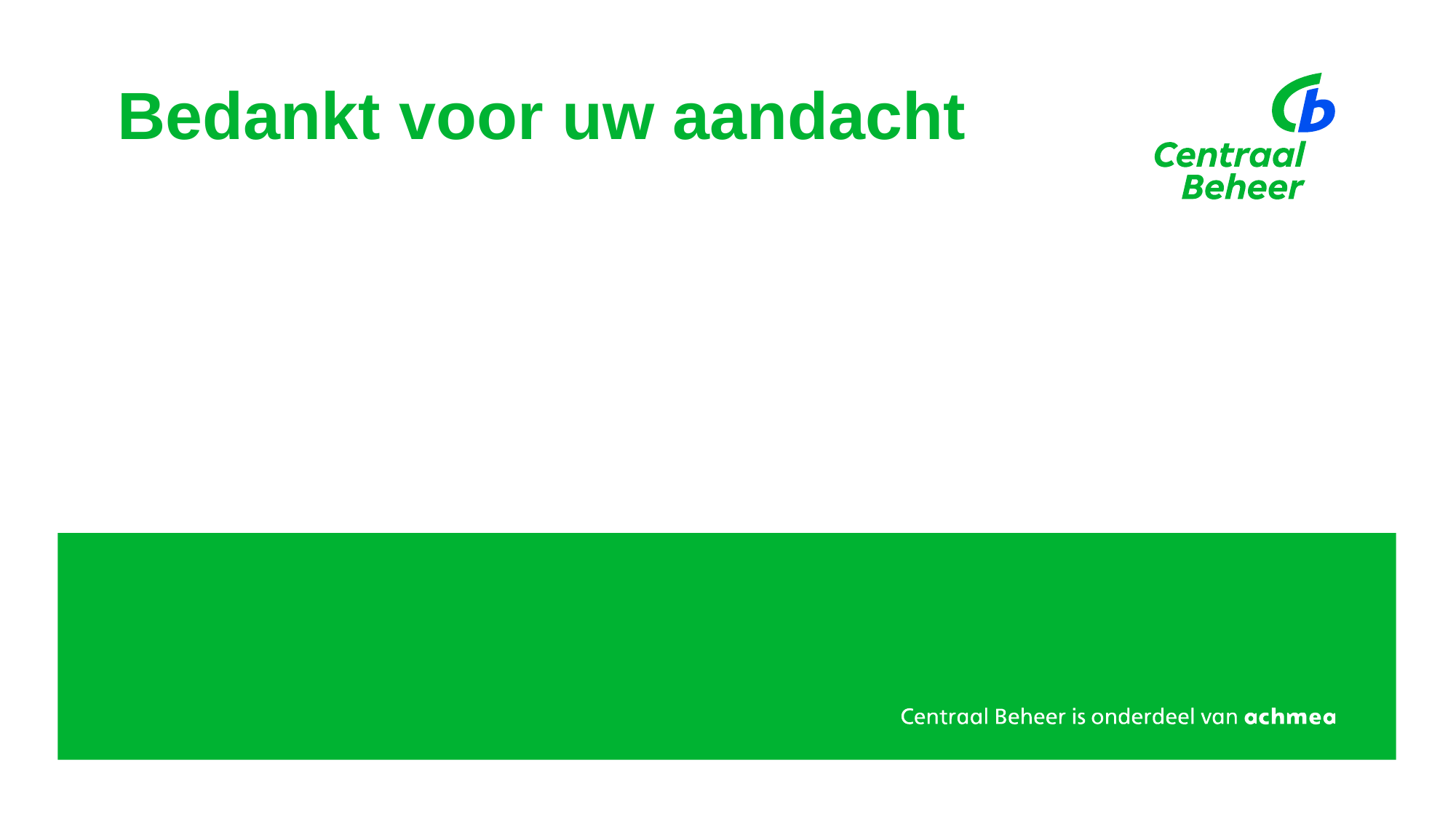

22 september 2019
Corporate template-set Centraal Beheer
21